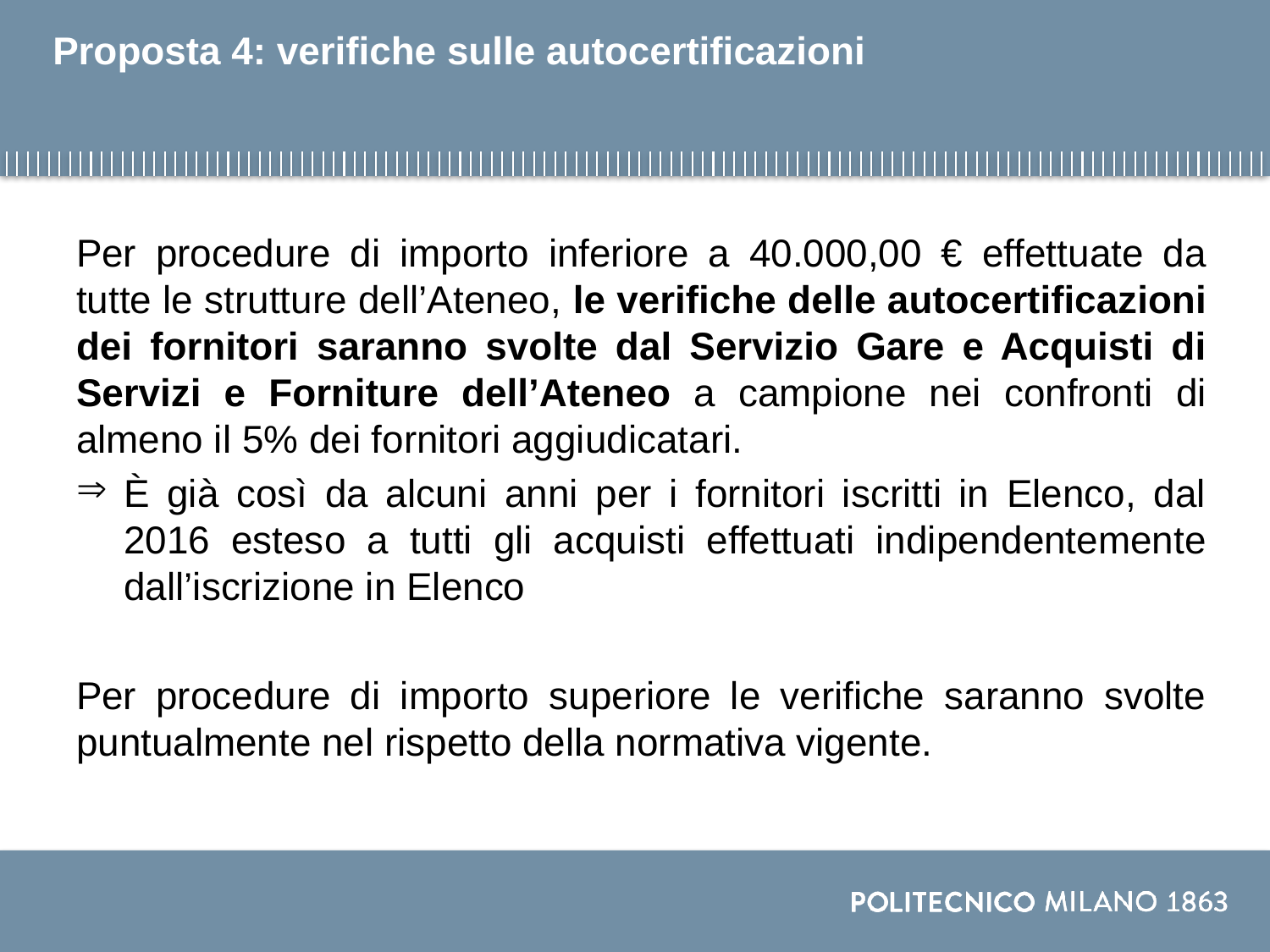

# Proposta 4: verifiche sulle autocertificazioni
Per procedure di importo inferiore a 40.000,00 € effettuate da tutte le strutture dell’Ateneo, le verifiche delle autocertificazioni dei fornitori saranno svolte dal Servizio Gare e Acquisti di Servizi e Forniture dell’Ateneo a campione nei confronti di almeno il 5% dei fornitori aggiudicatari.
È già così da alcuni anni per i fornitori iscritti in Elenco, dal 2016 esteso a tutti gli acquisti effettuati indipendentemente dall’iscrizione in Elenco

Per procedure di importo superiore le verifiche saranno svolte puntualmente nel rispetto della normativa vigente.